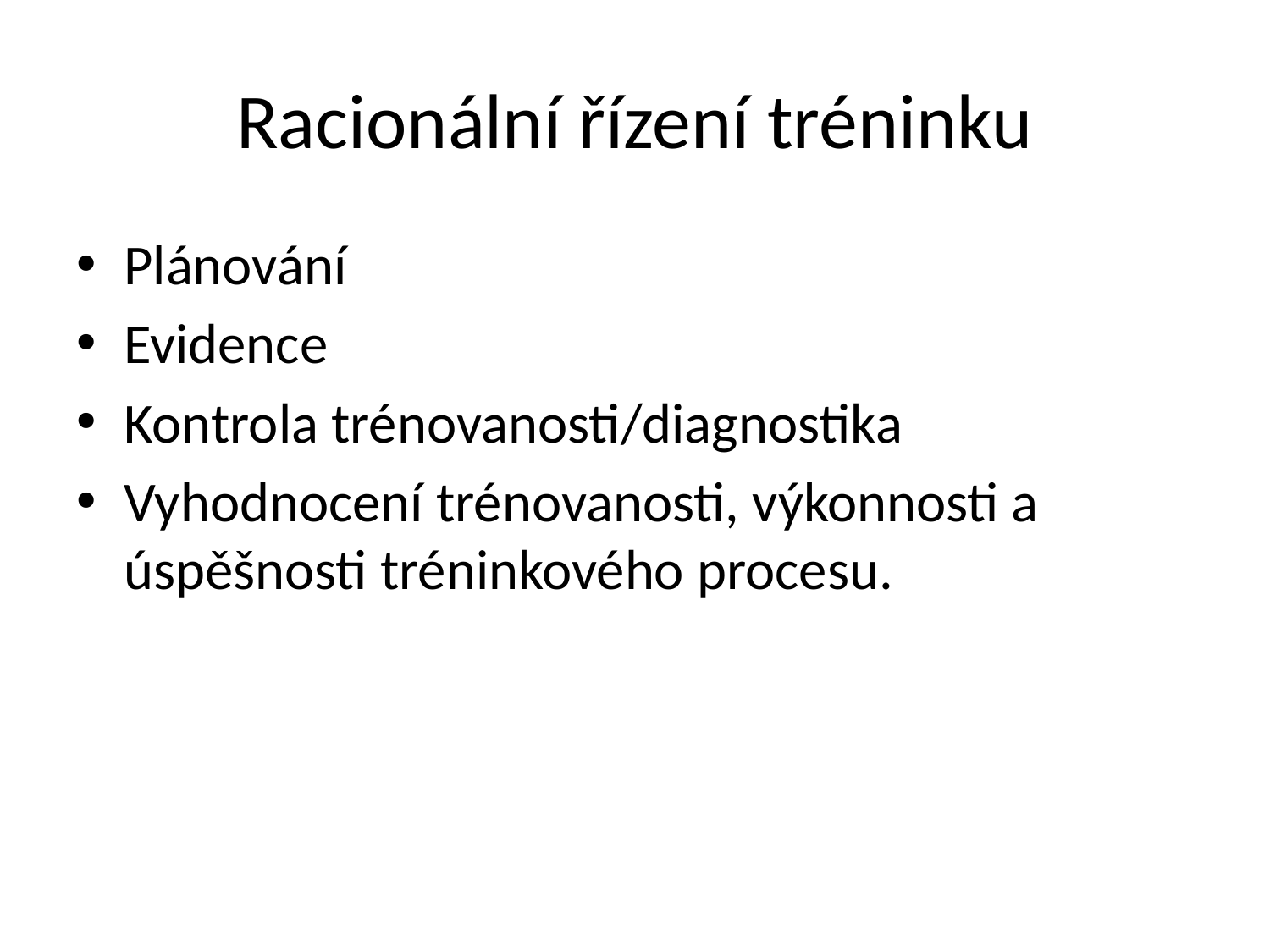

# Racionální řízení tréninku
Plánování
Evidence
Kontrola trénovanosti/diagnostika
Vyhodnocení trénovanosti, výkonnosti a úspěšnosti tréninkového procesu.